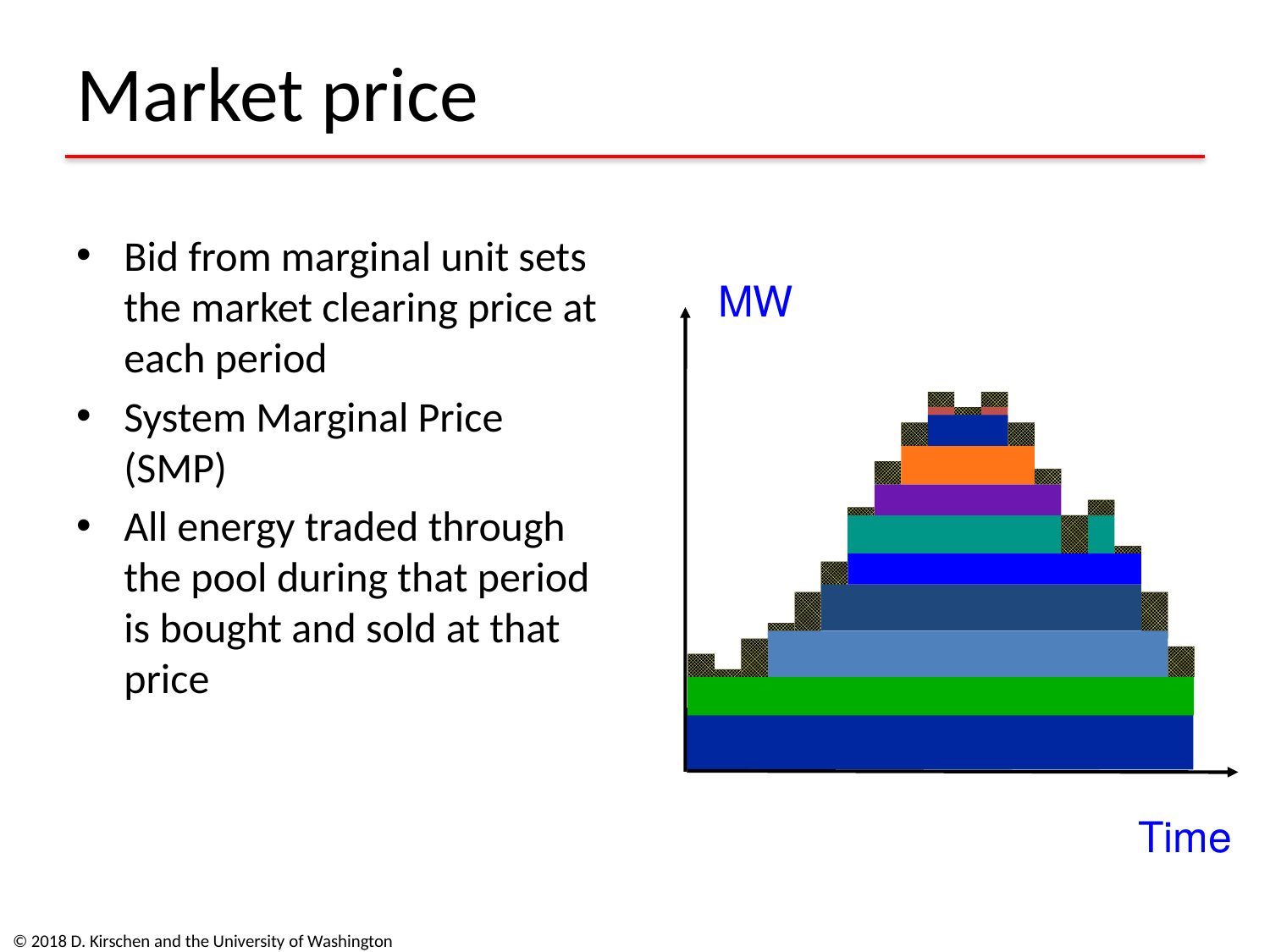

# Market price
Bid from marginal unit sets the market clearing price at each period
System Marginal Price (SMP)
All energy traded through the pool during that period is bought and sold at that price
MW

Time
© 2018 D. Kirschen and the University of Washington